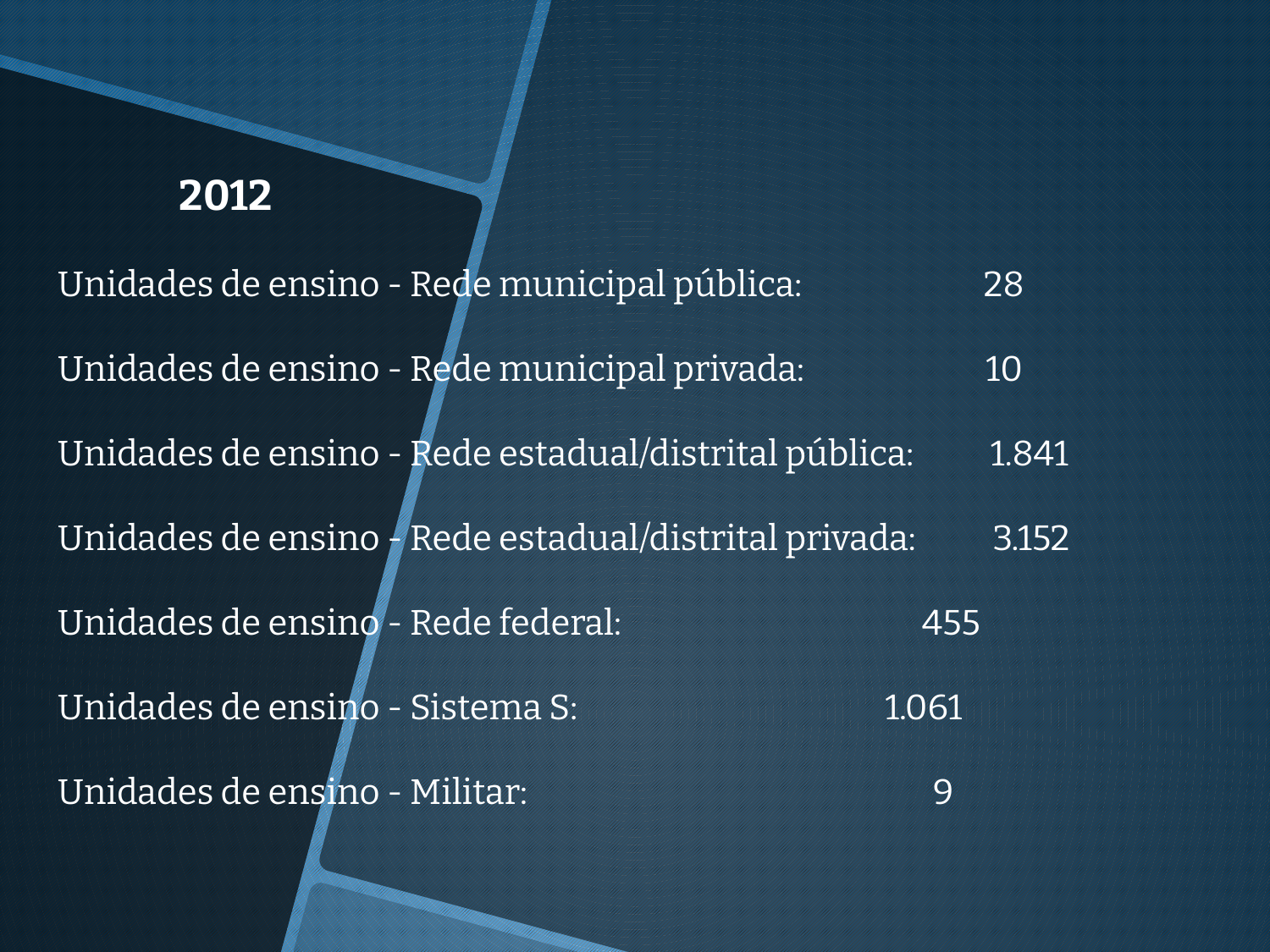

2012

Unidades de ensino - Rede municipal pública:                          28

Unidades de ensino - Rede municipal privada:                          10

Unidades de ensino - Rede estadual/distrital pública:           1.841

Unidades de ensino - Rede estadual/distrital privada:           3.152

Unidades de ensino - Rede federal:                                           455

Unidades de ensino - Sistema S:                                            1.061

Unidades de ensino - Militar:                                                          9